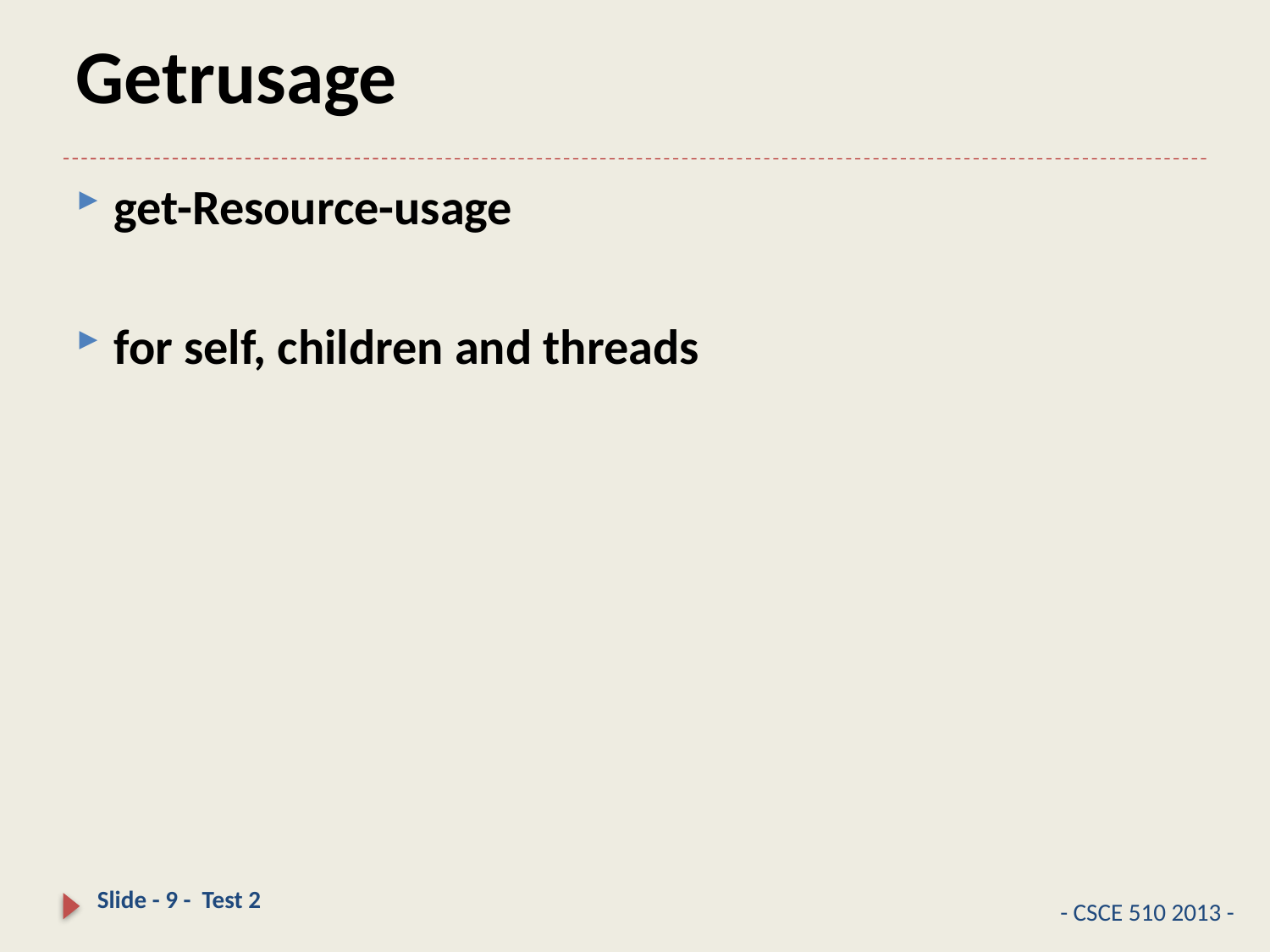

# Getrusage
get-Resource-usage

for self, children and threads
Slide - 9 -  Test 2

- CSCE 510 2013 -